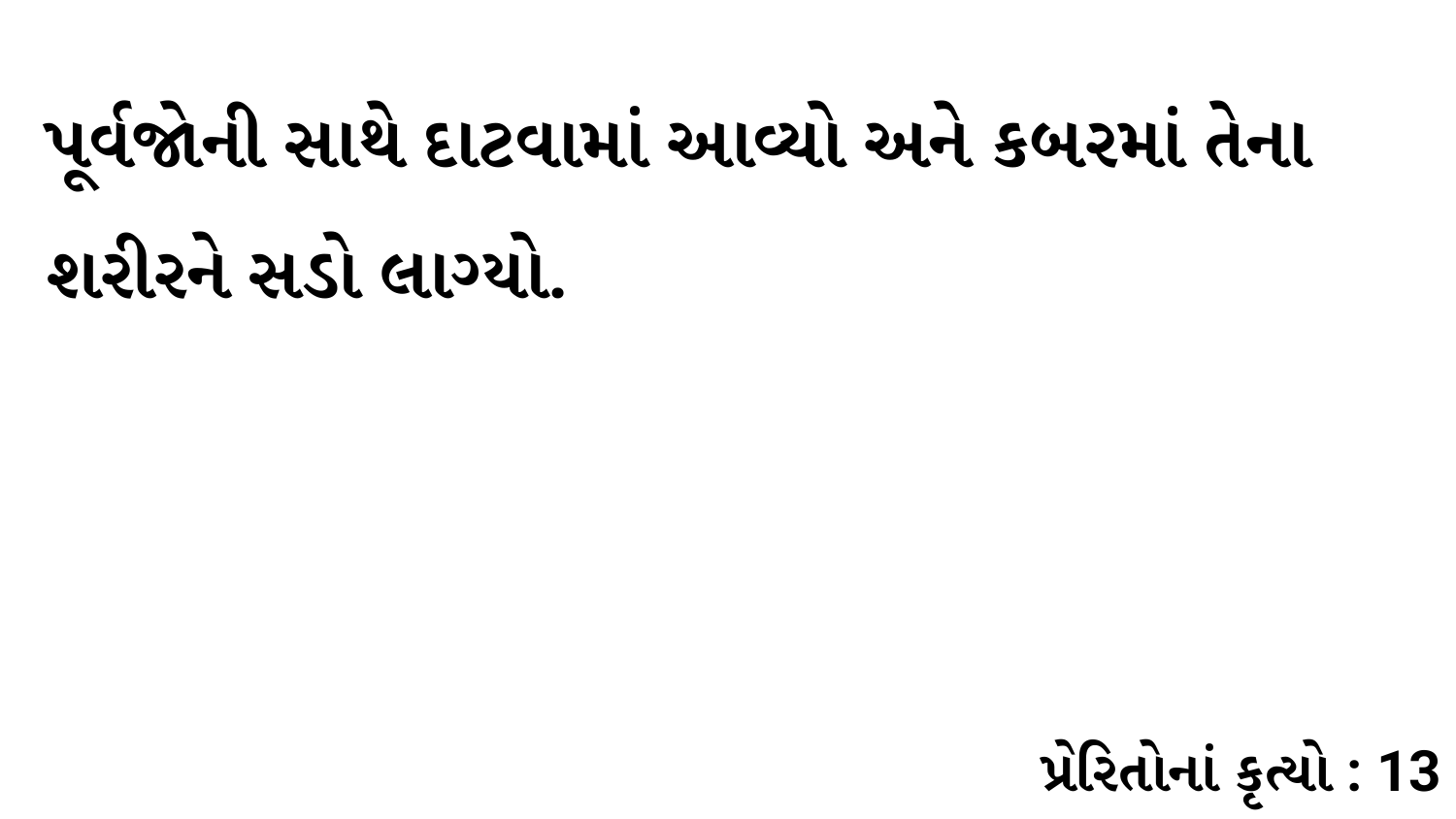

પૂર્વજોની સાથે દાટવામાં આવ્યો અને કબરમાં તેના શરીરને સડો લાગ્યો.
પ્રેરિતોનાં કૃત્યો : 13